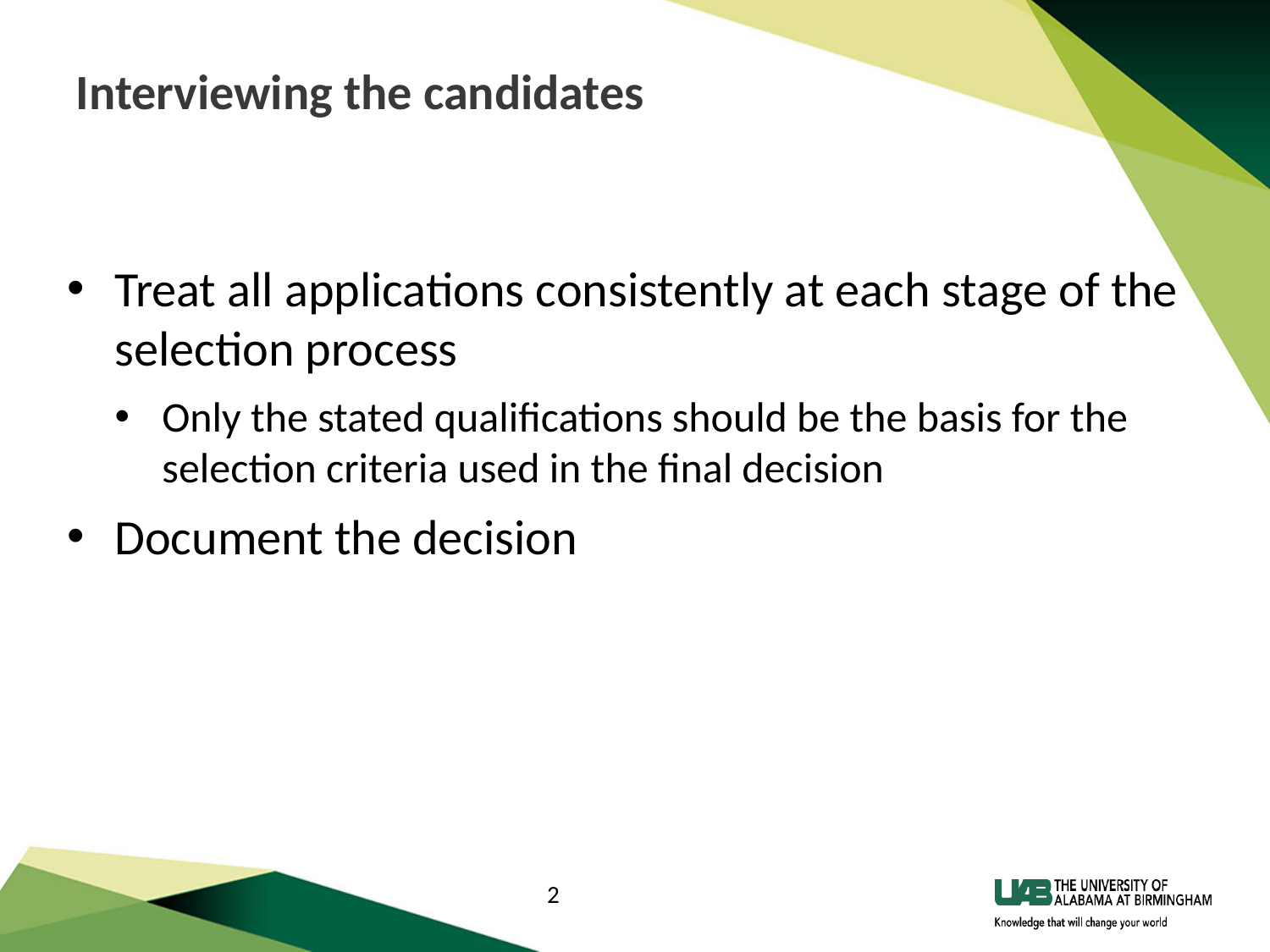

# Interviewing the candidates
Treat all applications consistently at each stage of the selection process
Only the stated qualifications should be the basis for the selection criteria used in the final decision
Document the decision